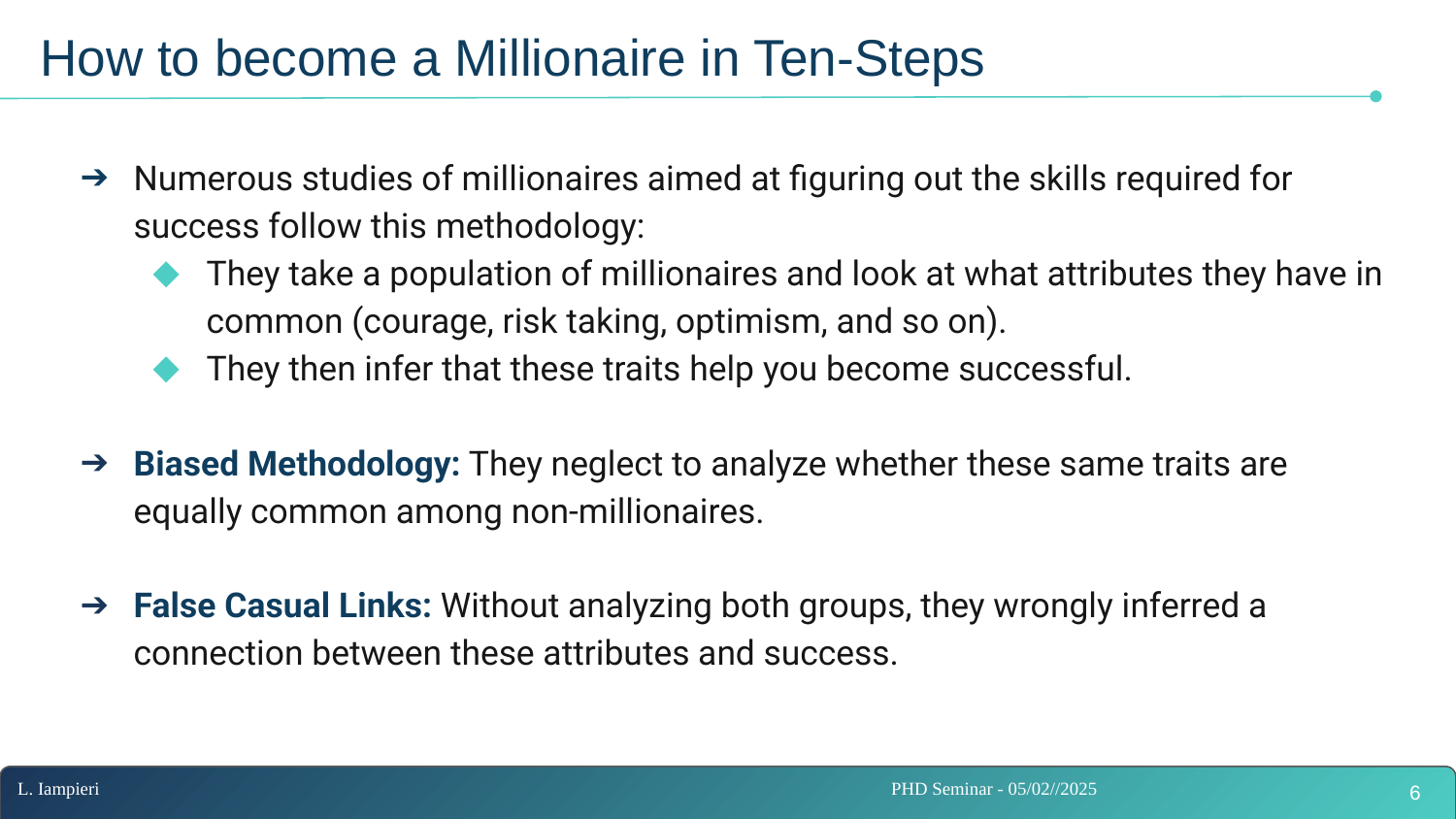

# How to become a Millionaire in Ten-Steps

Numerous studies of millionaires aimed at figuring out the skills required for success follow this methodology:
They take a population of millionaires and look at what attributes they have in common (courage, risk taking, optimism, and so on).
They then infer that these traits help you become successful.

Biased Methodology: They neglect to analyze whether these same traits are equally common among non-millionaires.

False Casual Links: Without analyzing both groups, they wrongly inferred a connection between these attributes and success.

6

L. Iampieri						PHD Seminar - 05/02//2025